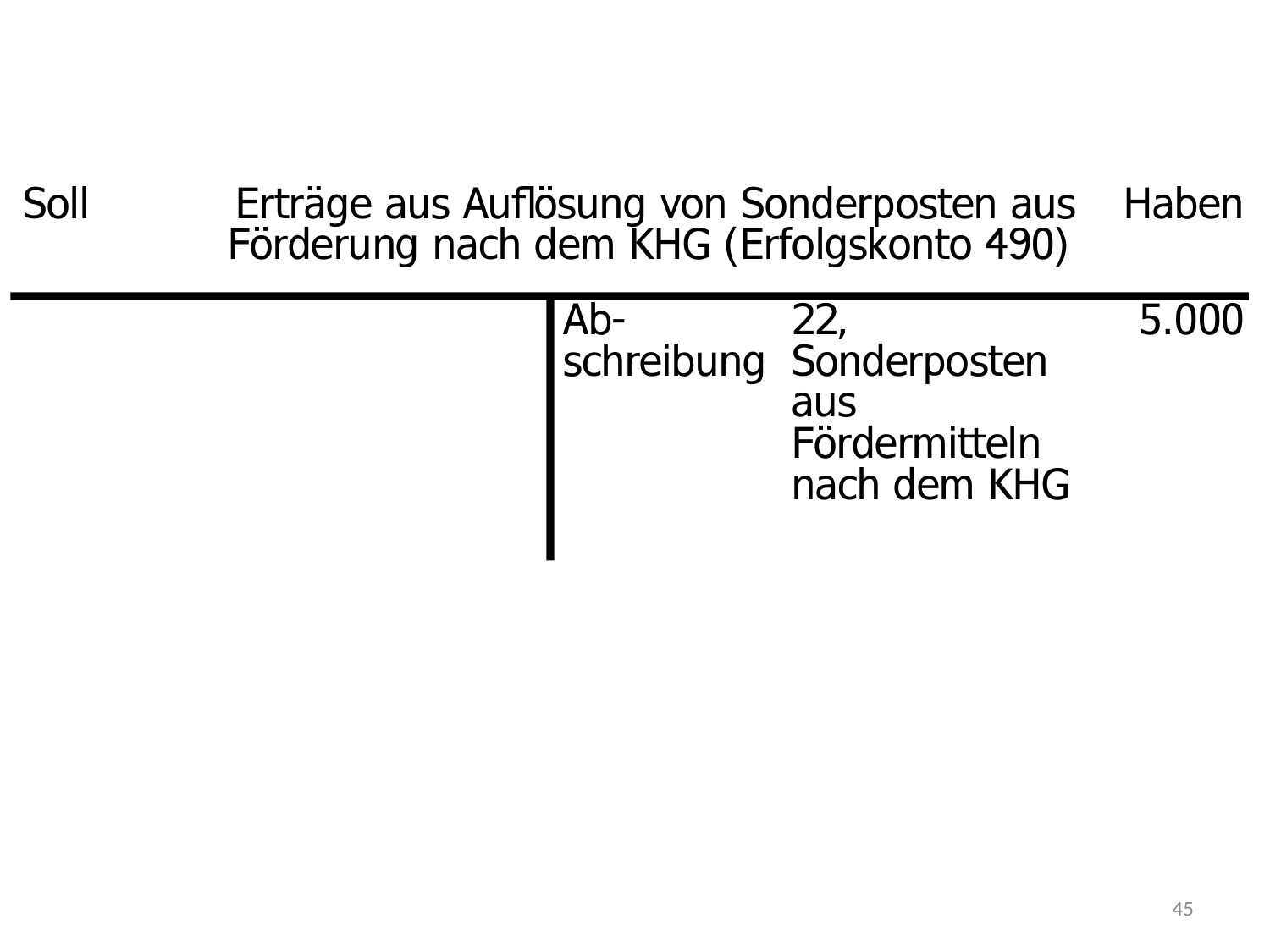

| Soll | Erträge aus Auflösung von Sonderposten aus Förderung nach dem KHG (Erfolgskonto 490) |  |  |  | Haben |
| --- | --- | --- | --- | --- | --- |
|  |  |  | Ab- schreibung | 22, Sonderposten aus Fördermitteln nach dem KHG | 5.000 |

45